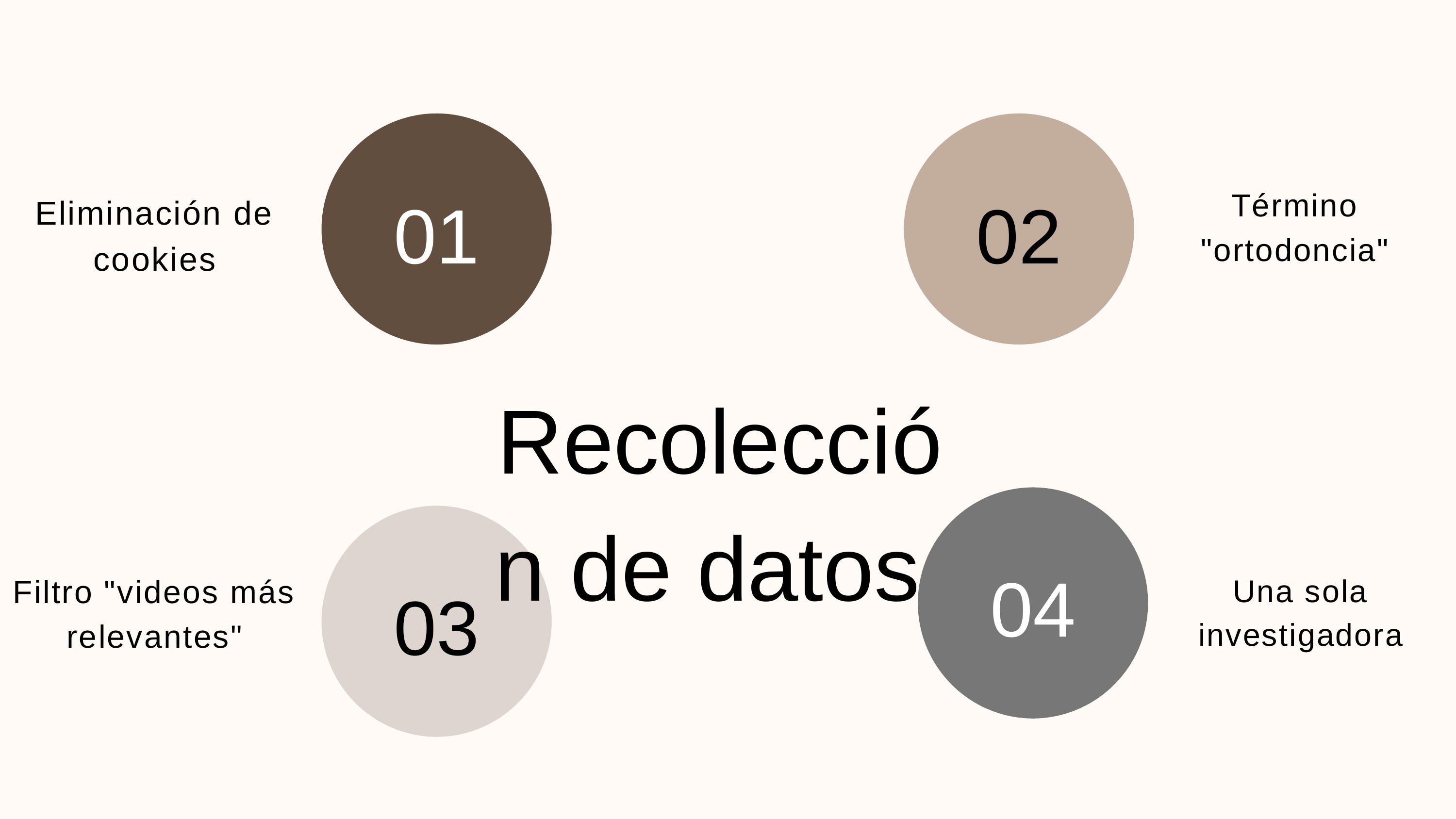

01
02
Término "ortodoncia"
Eliminación de cookies
Recolección de datos

04
03
Filtro "videos más relevantes"
Una sola investigadora